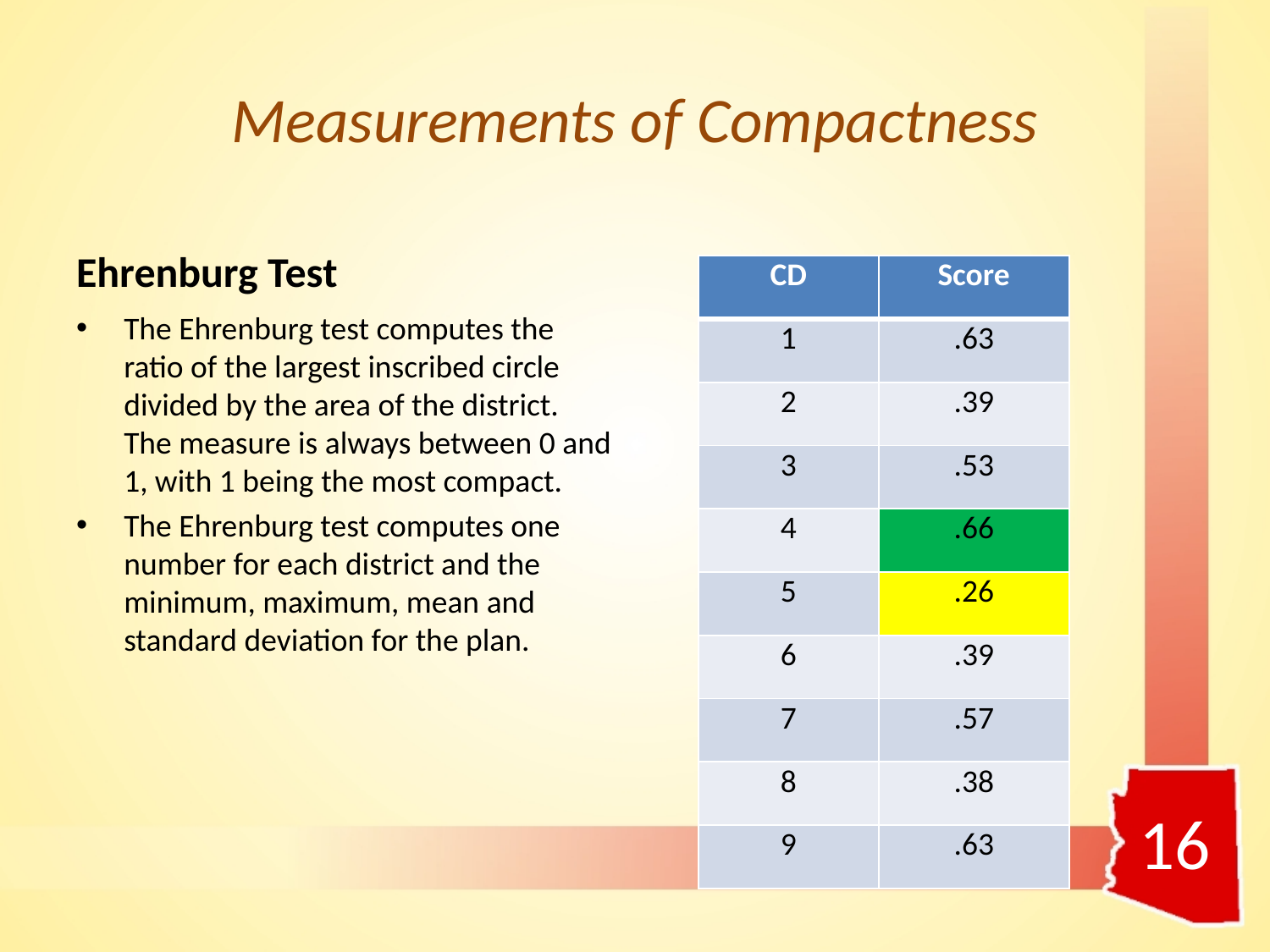

# Measurements of Compactness

Ehrenburg Test
| CD | Score |
| --- | --- |
| 1 | .63 |
| 2 | .39 |
| 3 | .53 |
| 4 | .66 |
| 5 | .26 |
| 6 | .39 |
| 7 | .57 |
| 8 | .38 |
| 9 | .63 |
The Ehrenburg test computes the ratio of the largest inscribed circle divided by the area of the district. The measure is always between 0 and 1, with 1 being the most compact.
The Ehrenburg test computes one number for each district and the minimum, maximum, mean and standard deviation for the plan.
16